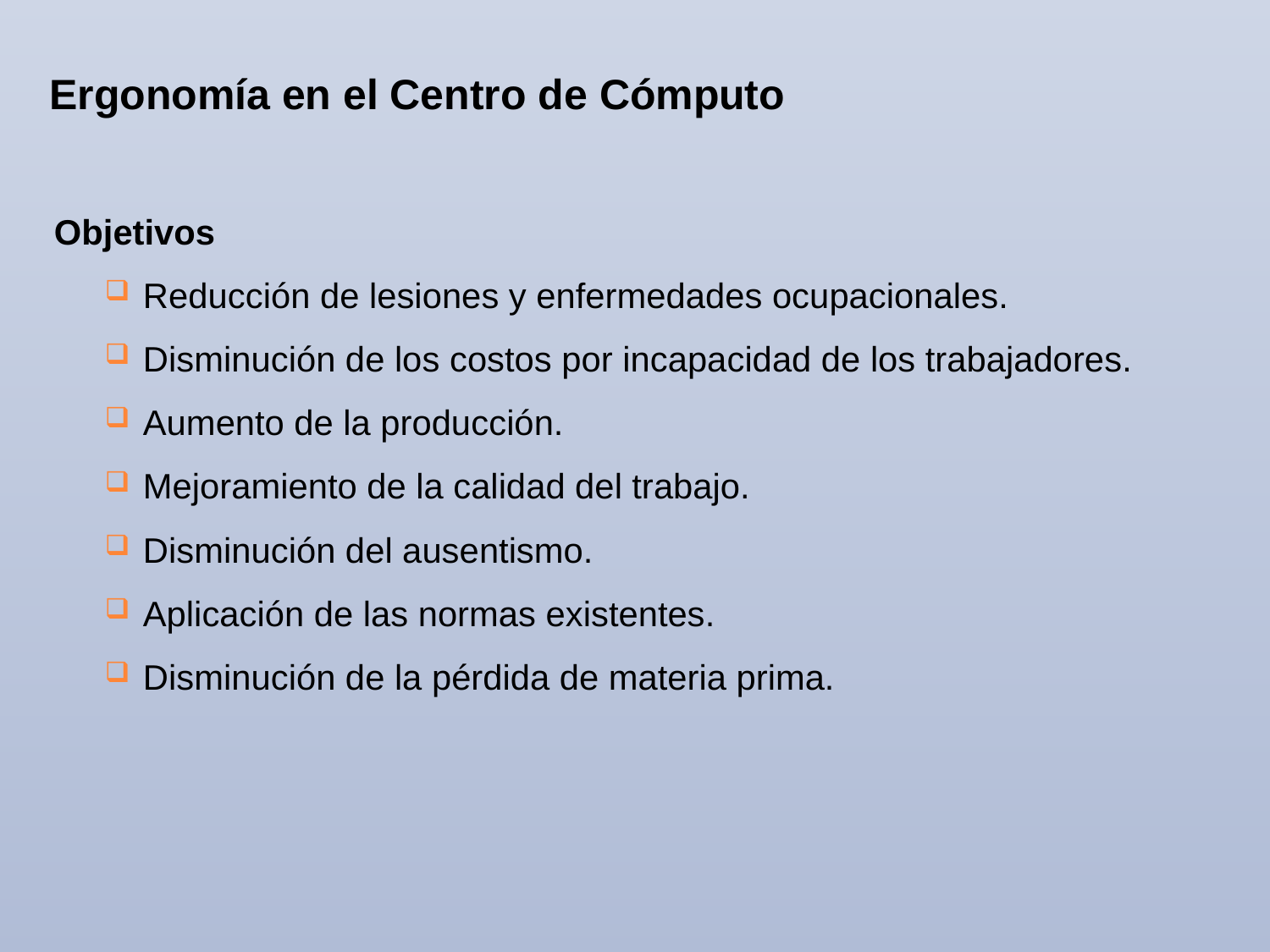

Ergonomía en el Centro de Cómputo
Objetivos
Reducción de lesiones y enfermedades ocupacionales.
Disminución de los costos por incapacidad de los trabajadores.
Aumento de la producción.
Mejoramiento de la calidad del trabajo.
Disminución del ausentismo.
Aplicación de las normas existentes.
Disminución de la pérdida de materia prima.